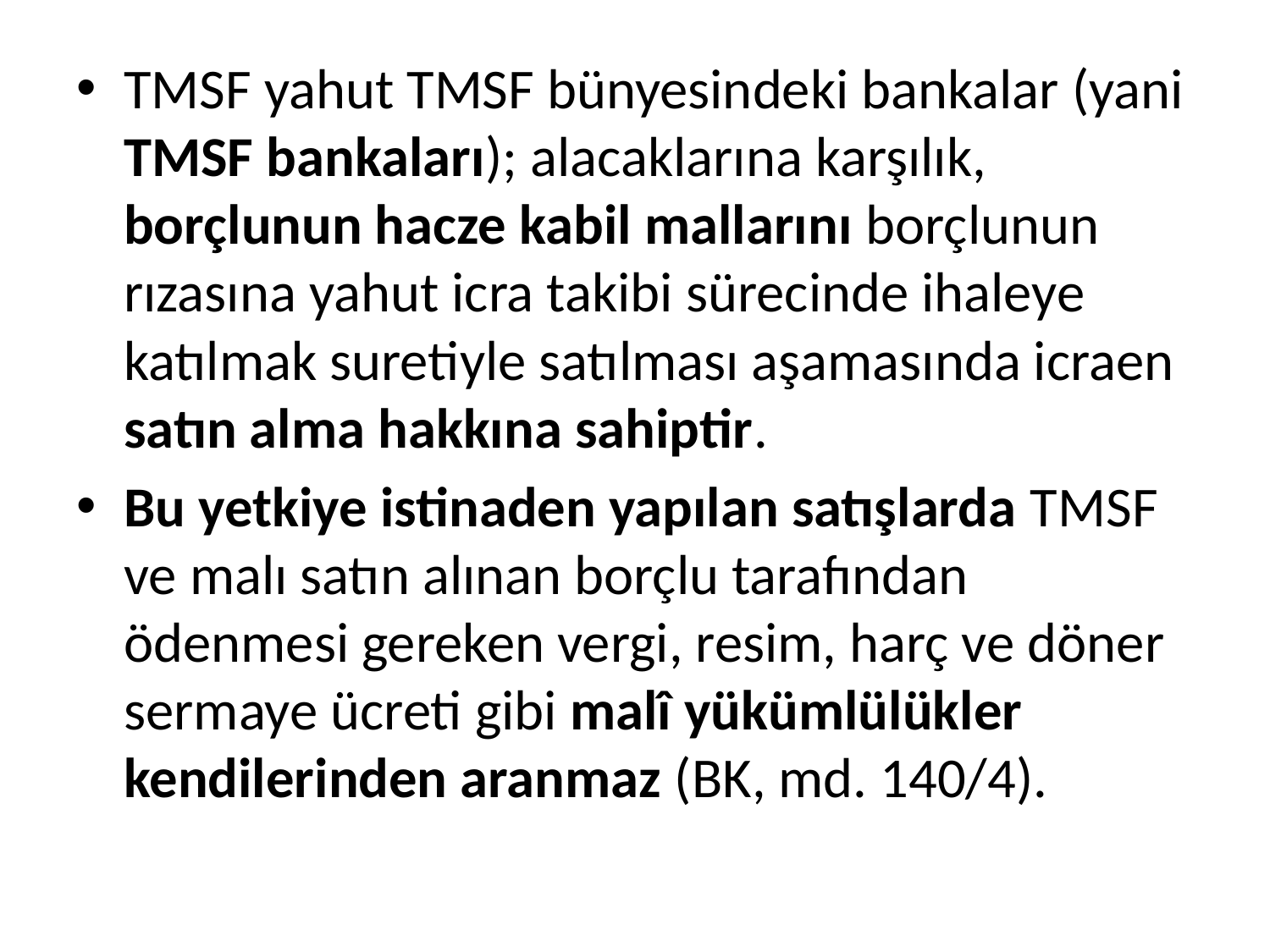

TMSF yahut TMSF bünyesindeki bankalar (yani TMSF bankaları); alacaklarına karşılık, borçlunun hacze kabil mallarını borçlunun rızasına yahut icra takibi sürecinde ihaleye katılmak suretiyle satılması aşamasında icraen satın alma hakkına sahiptir.
Bu yetkiye istinaden yapılan satışlarda TMSF ve malı satın alınan borçlu tarafından ödenmesi gereken vergi, resim, harç ve döner sermaye ücreti gibi malî yükümlülükler kendilerinden aranmaz (BK, md. 140/4).